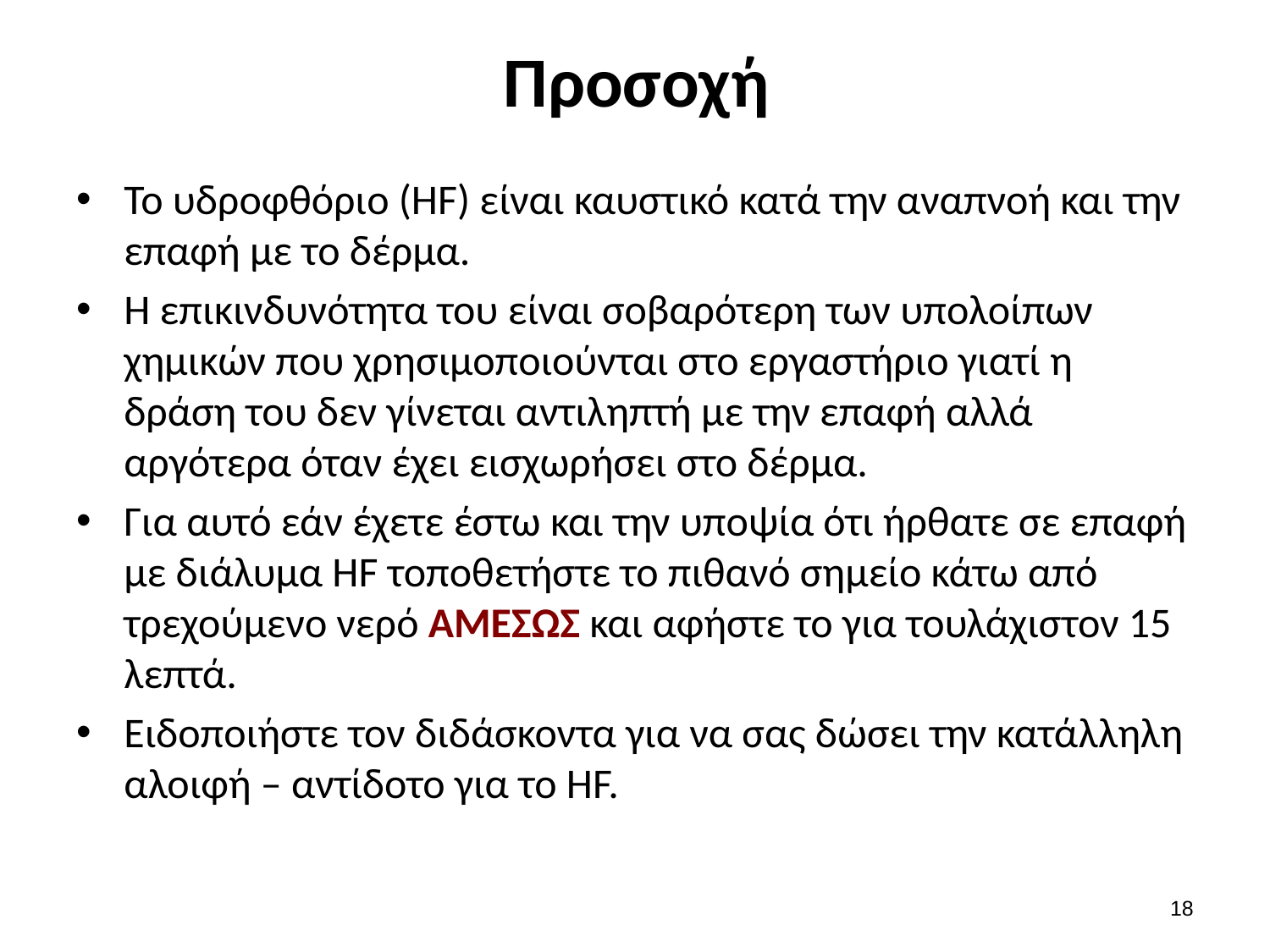

# Προσοχή
Το υδροφθόριο (HF) είναι καυστικό κατά την αναπνοή και την επαφή με το δέρμα.
Η επικινδυνότητα του είναι σοβαρότερη των υπολοίπων χημικών που χρησιμοποιούνται στο εργαστήριο γιατί η δράση του δεν γίνεται αντιληπτή με την επαφή αλλά αργότερα όταν έχει εισχωρήσει στο δέρμα.
Για αυτό εάν έχετε έστω και την υποψία ότι ήρθατε σε επαφή με διάλυμα HF τοποθετήστε το πιθανό σημείο κάτω από τρεχούμενο νερό ΑΜΕΣΩΣ και αφήστε το για τουλάχιστον 15 λεπτά.
Ειδοποιήστε τον διδάσκοντα για να σας δώσει την κατάλληλη αλοιφή – αντίδοτο για το ΗF.
18